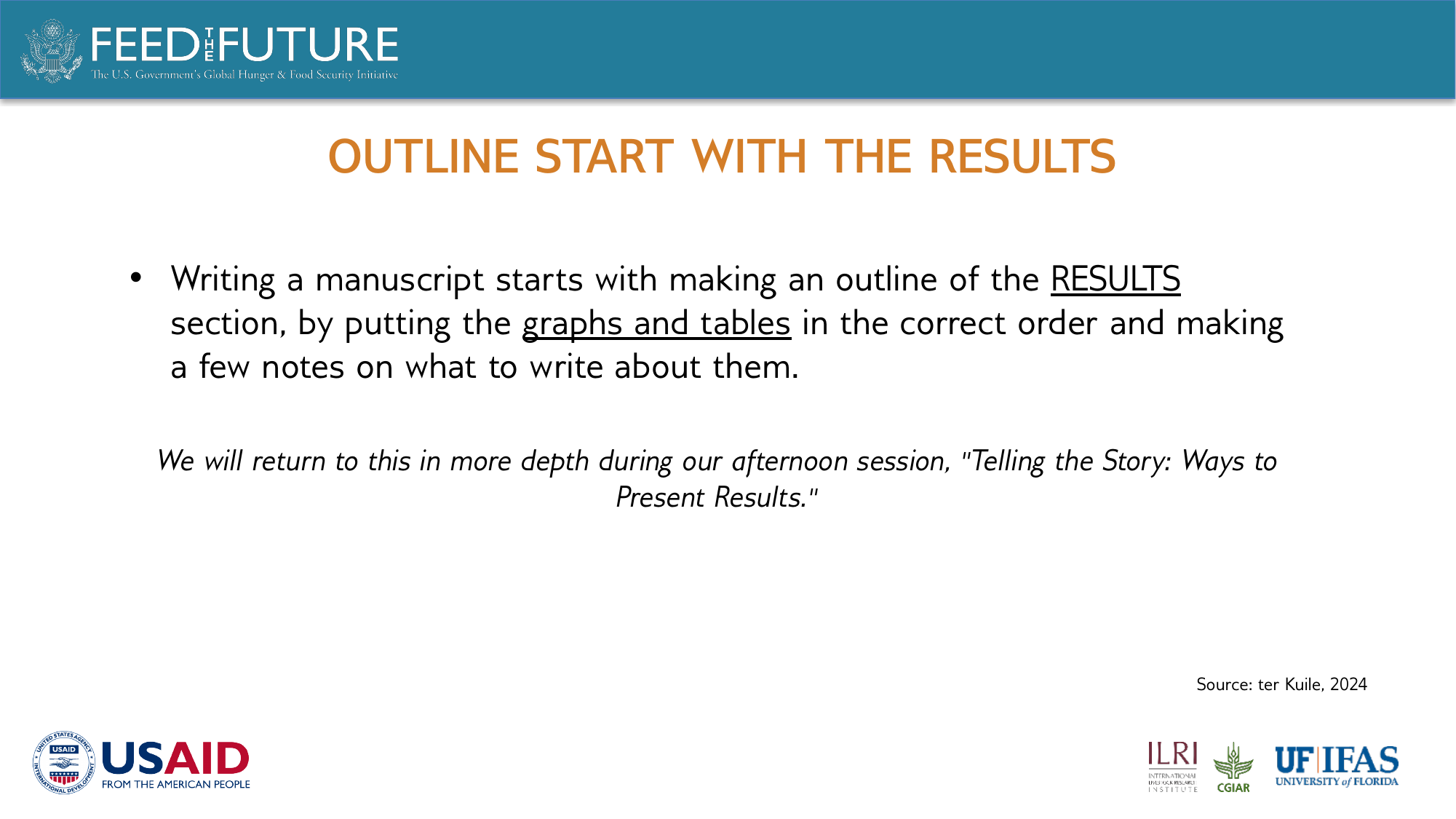

# Outline Start with the results
Writing a manuscript starts with making an outline of the RESULTS section, by putting the graphs and tables in the correct order and making a few notes on what to write about them.
We will return to this in more depth during our afternoon session, "Telling the Story: Ways to Present Results."
Source: ter Kuile, 2024